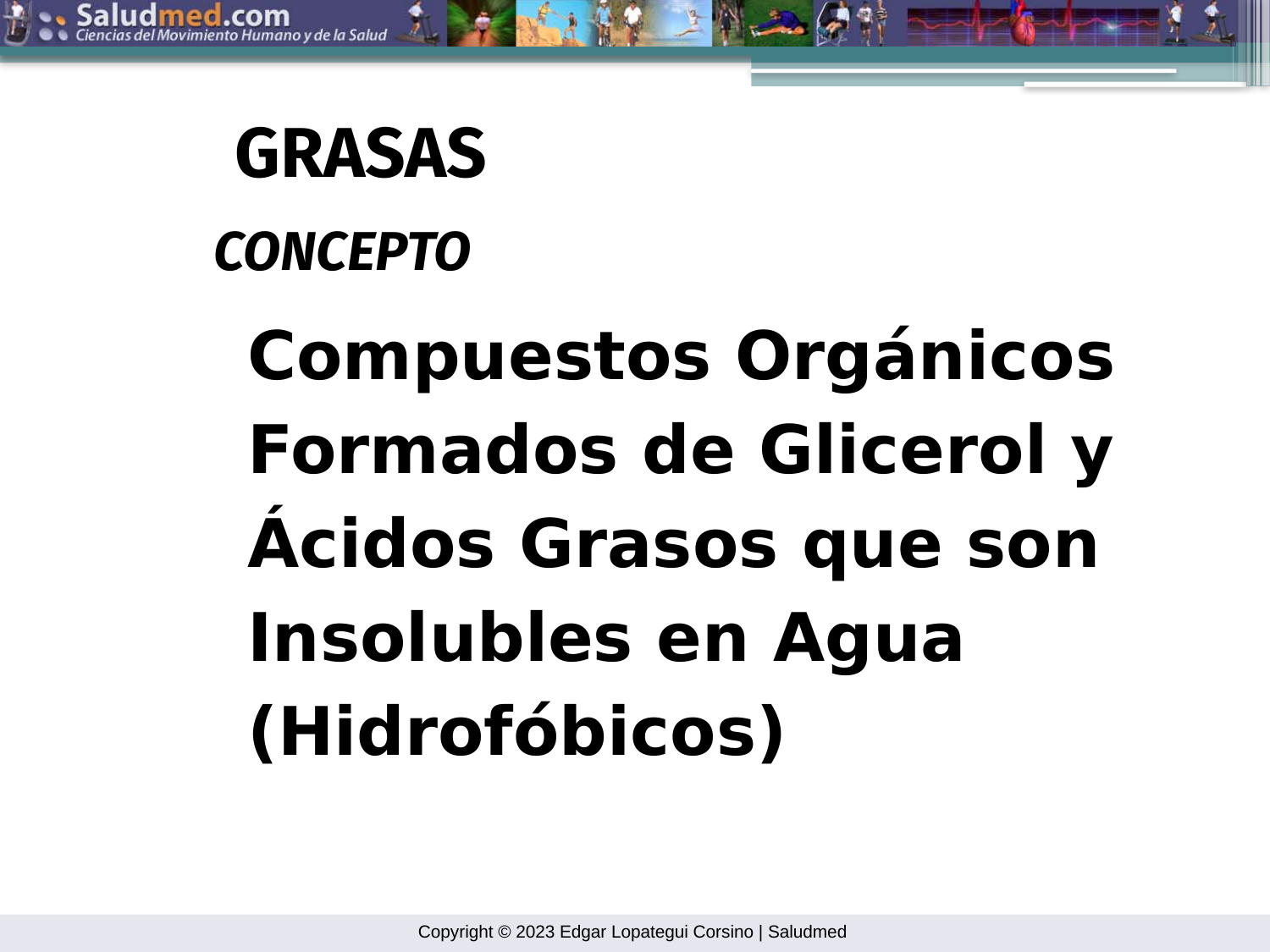

GRASAS
CONCEPTO
Compuestos Orgánicos
Formados de Glicerol y
Ácidos Grasos que son
Insolubles en Agua
(Hidrofóbicos)